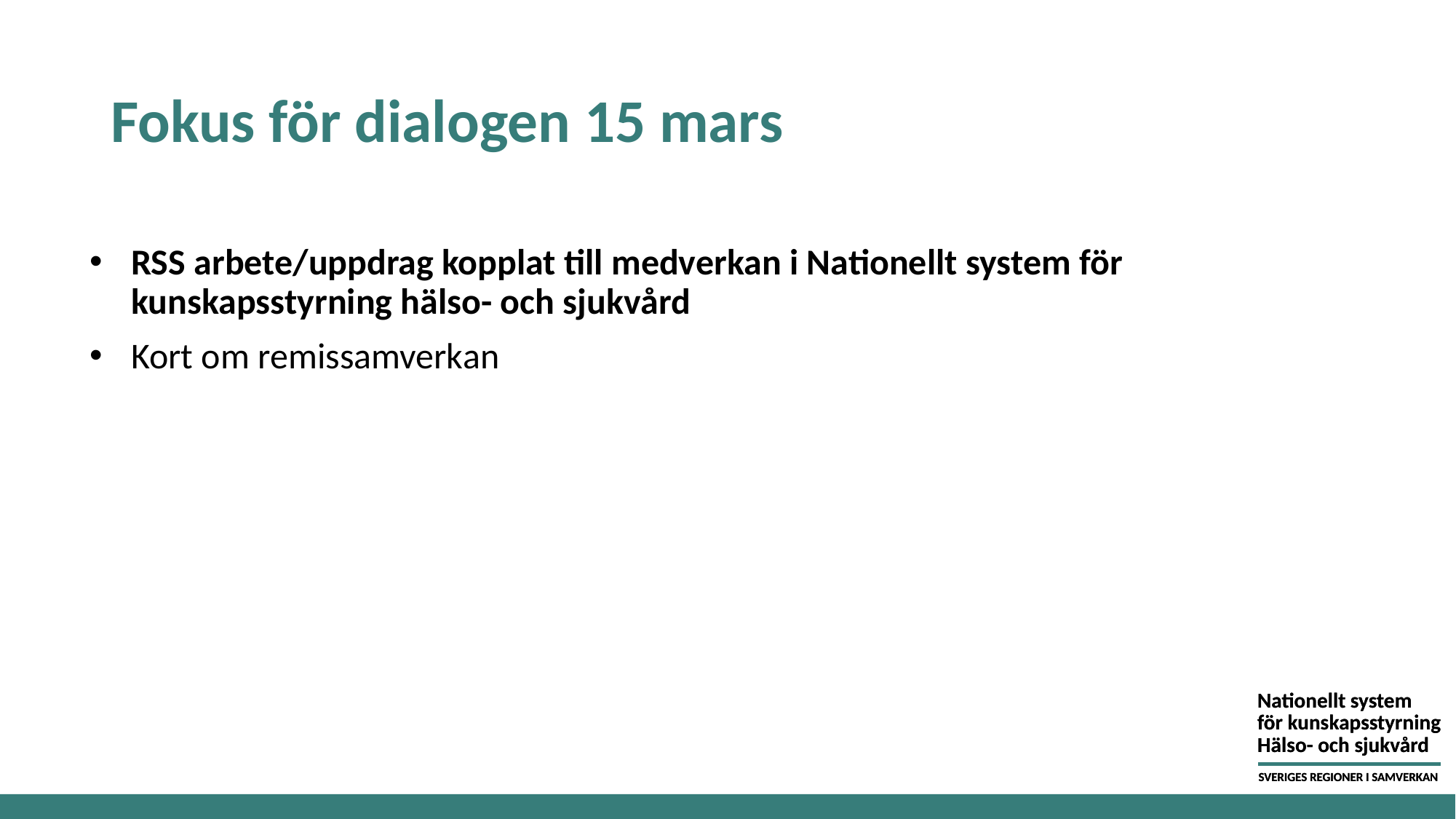

# Fokus för dialogen 15 mars
RSS arbete/uppdrag kopplat till medverkan i Nationellt system för kunskapsstyrning hälso- och sjukvård
Kort om remissamverkan